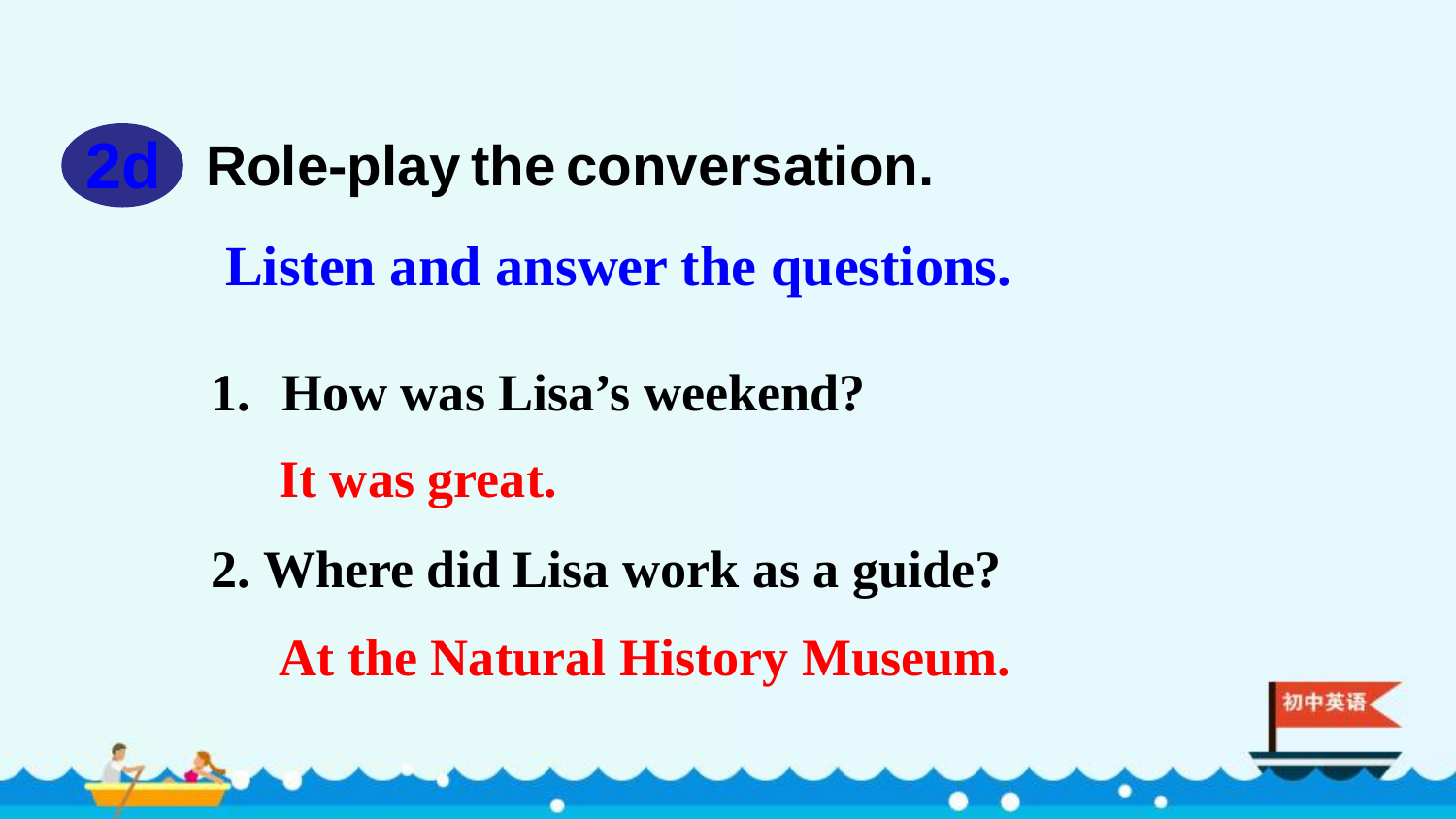

2d

Role-play the conversation.
Listen and answer the questions.
How was Lisa’s weekend?

2. Where did Lisa work as a guide?
It was great.
At the Natural History Museum.